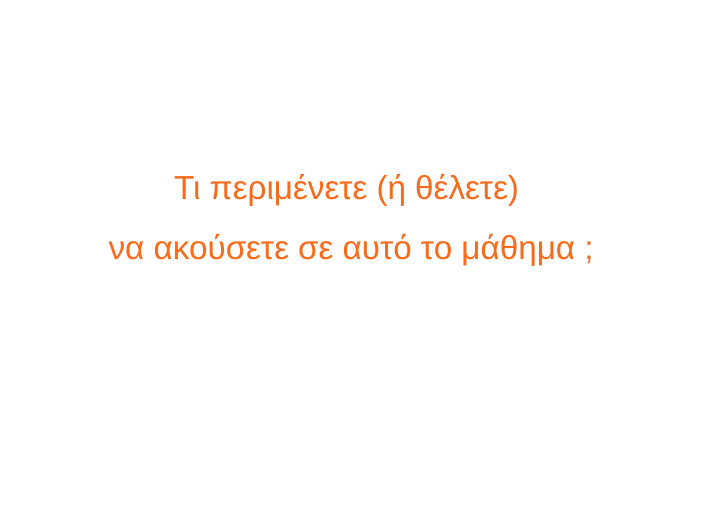

# Τι περιμένετε (ή θέλετε) να ακούσετε σε αυτό το μάθημα ;